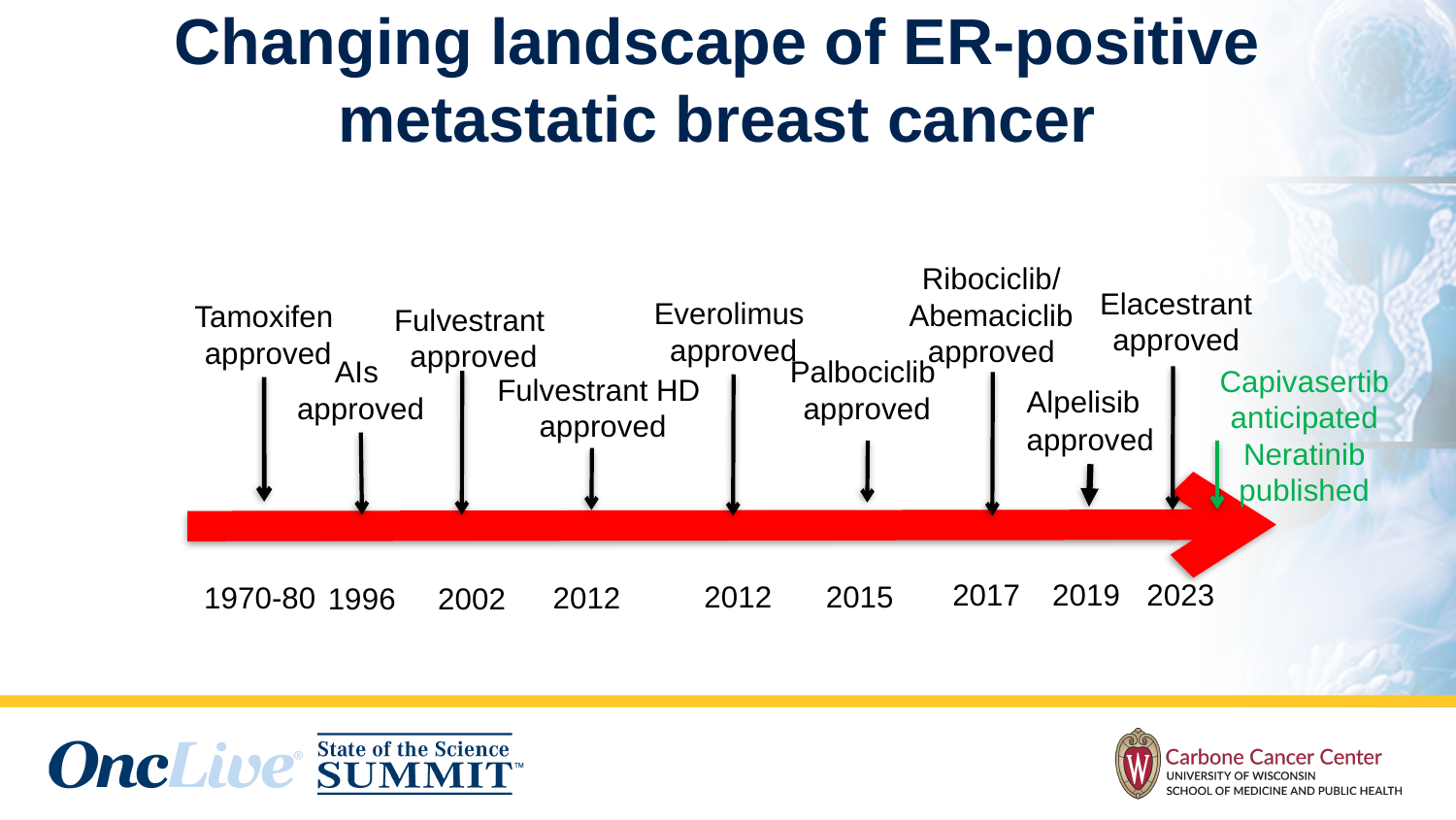

# Changing landscape of ER-positive metastatic breast cancer
Ribociclib/
Abemaciclib
approved
Elacestrant
approved
Everolimus
approved
Tamoxifen
 approved
Fulvestrant
approved
AIs
approved
Palbociclib
approved
Capivasertib anticipated
Neratinib published
Fulvestrant HD
approved
Alpelisib
approved
2017
2019
2023
2012
2015
1970-80
2012
1996
2002